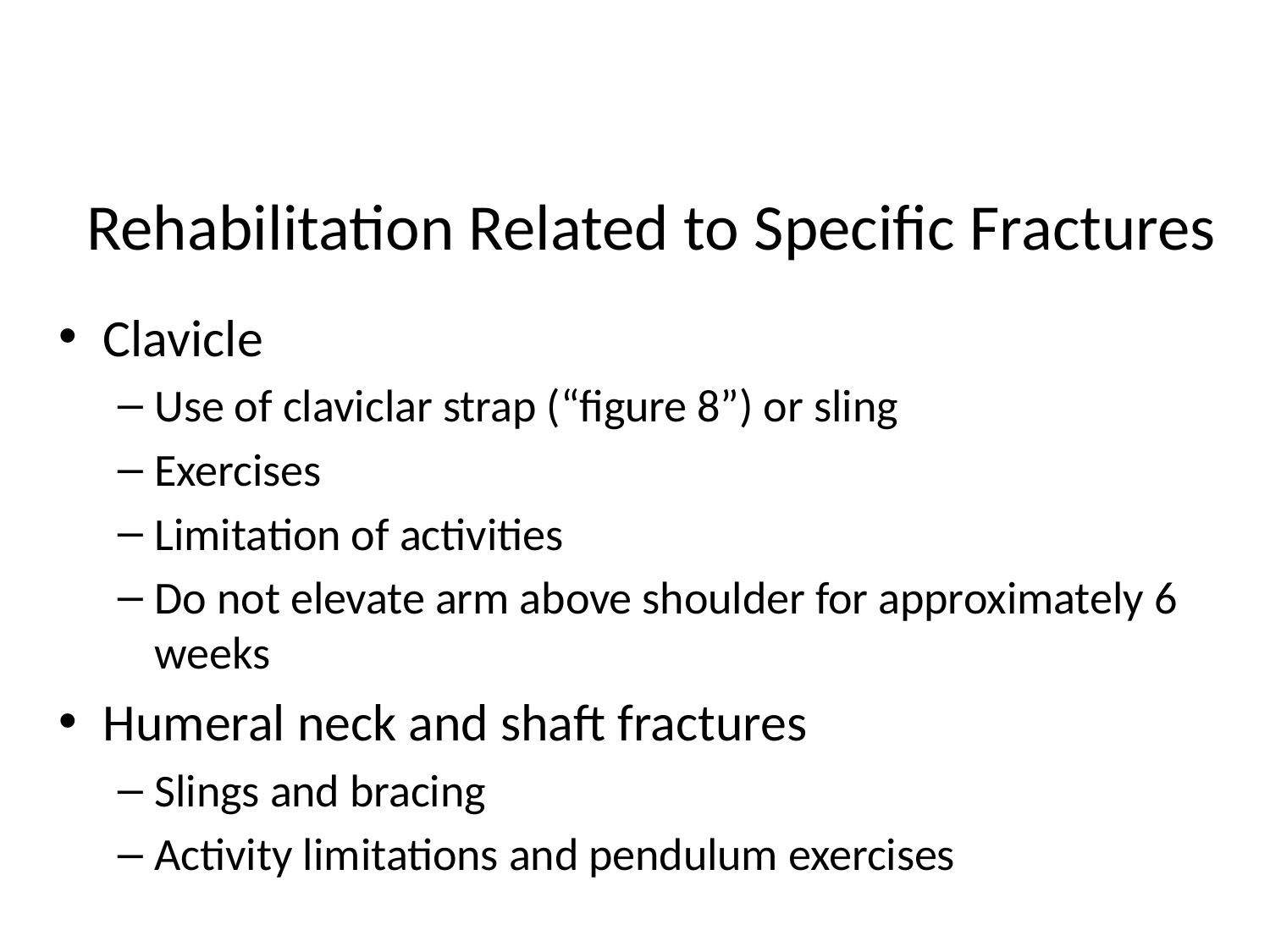

# Rehabilitation Related to Specific Fractures
Clavicle
Use of claviclar strap (“figure 8”) or sling
Exercises
Limitation of activities
Do not elevate arm above shoulder for approximately 6 weeks
Humeral neck and shaft fractures
Slings and bracing
Activity limitations and pendulum exercises